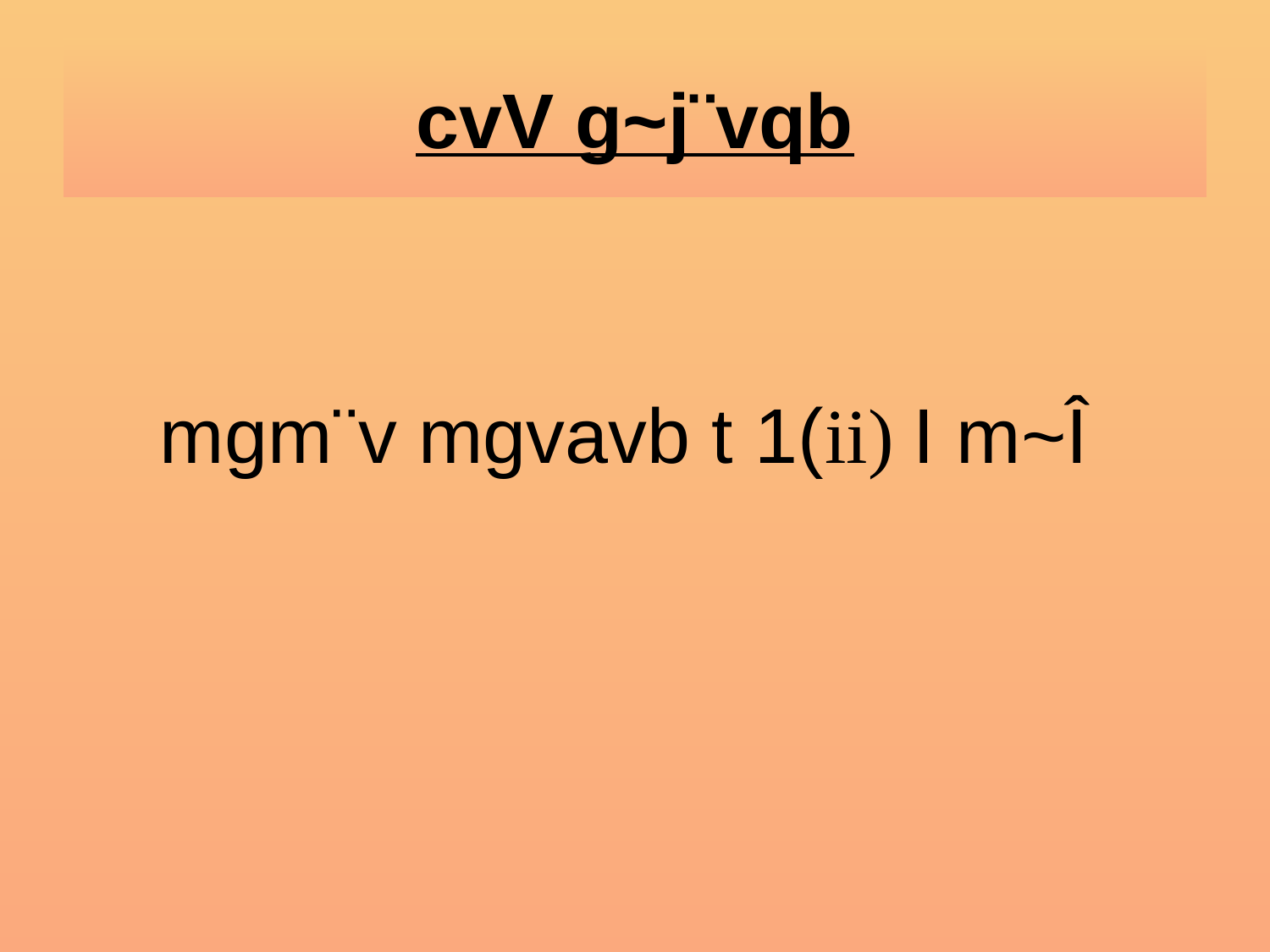

# cvV g~j¨vqb
mgm¨v mgvavb t 1(ii) I m~Î